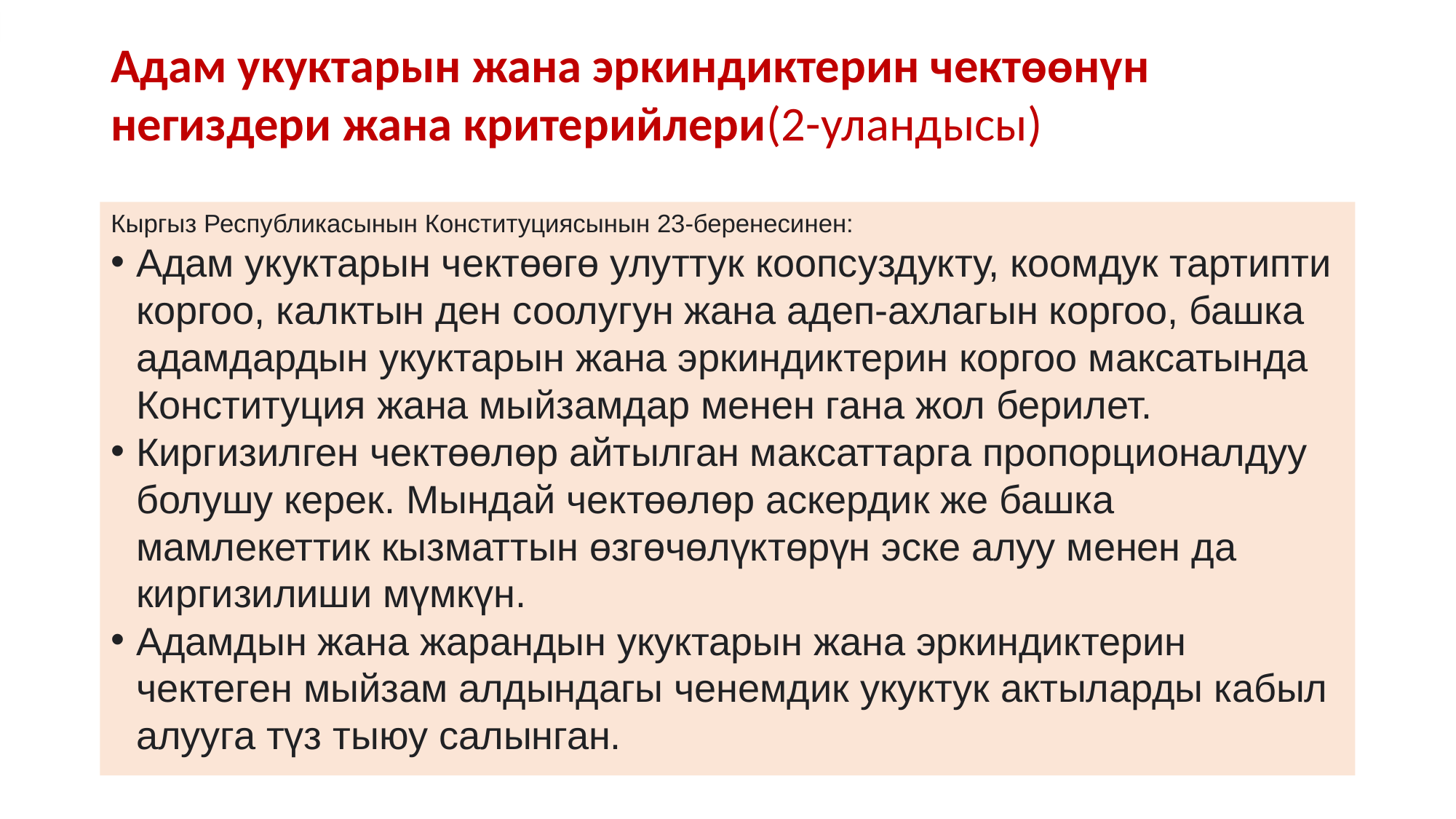

Адам укуктарын жана эркиндиктерин чектөөнүн негиздери жана критерийлери(2-уландысы)
Кыргыз Республикасынын Конституциясынын 23-беренесинен:
Адам укуктарын чектөөгө улуттук коопсуздукту, коомдук тартипти коргоо, калктын ден соолугун жана адеп-ахлагын коргоо, башка адамдардын укуктарын жана эркиндиктерин коргоо максатында Конституция жана мыйзамдар менен гана жол берилет.
Киргизилген чектөөлөр айтылган максаттарга пропорционалдуу болушу керек. Мындай чектөөлөр аскердик же башка мамлекеттик кызматтын өзгөчөлүктөрүн эске алуу менен да киргизилиши мүмкүн.
Адамдын жана жарандын укуктарын жана эркиндиктерин чектеген мыйзам алдындагы ченемдик укуктук актыларды кабыл алууга түз тыюу салынган.